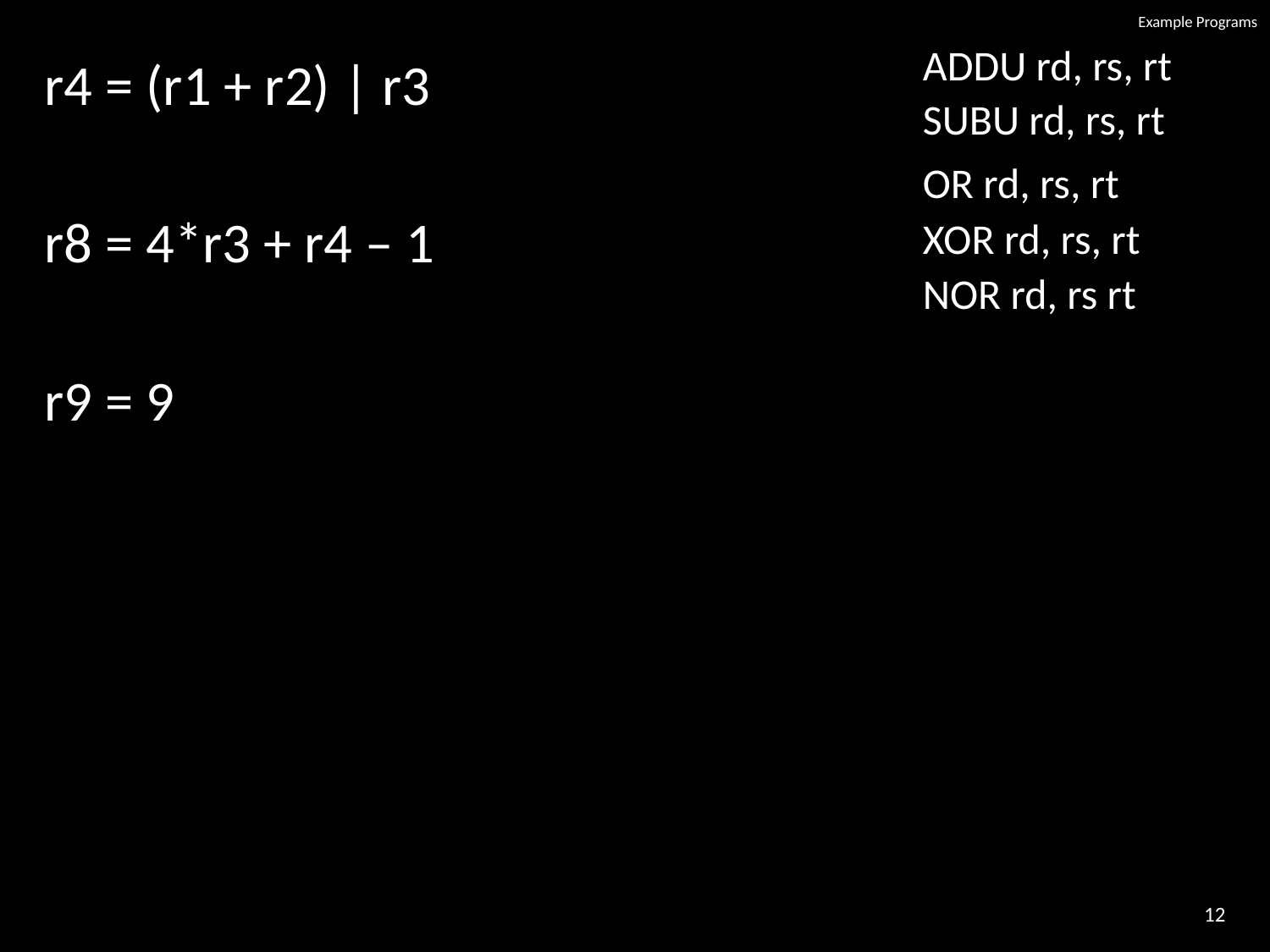

# Example Programs
r4 = (r1 + r2) | r3

r8 = 4*r3 + r4 – 1

r9 = 9
| ADDU rd, rs, rt |
| --- |
| SUBU rd, rs, rt |
| OR rd, rs, rt |
| XOR rd, rs, rt |
| NOR rd, rs rt |